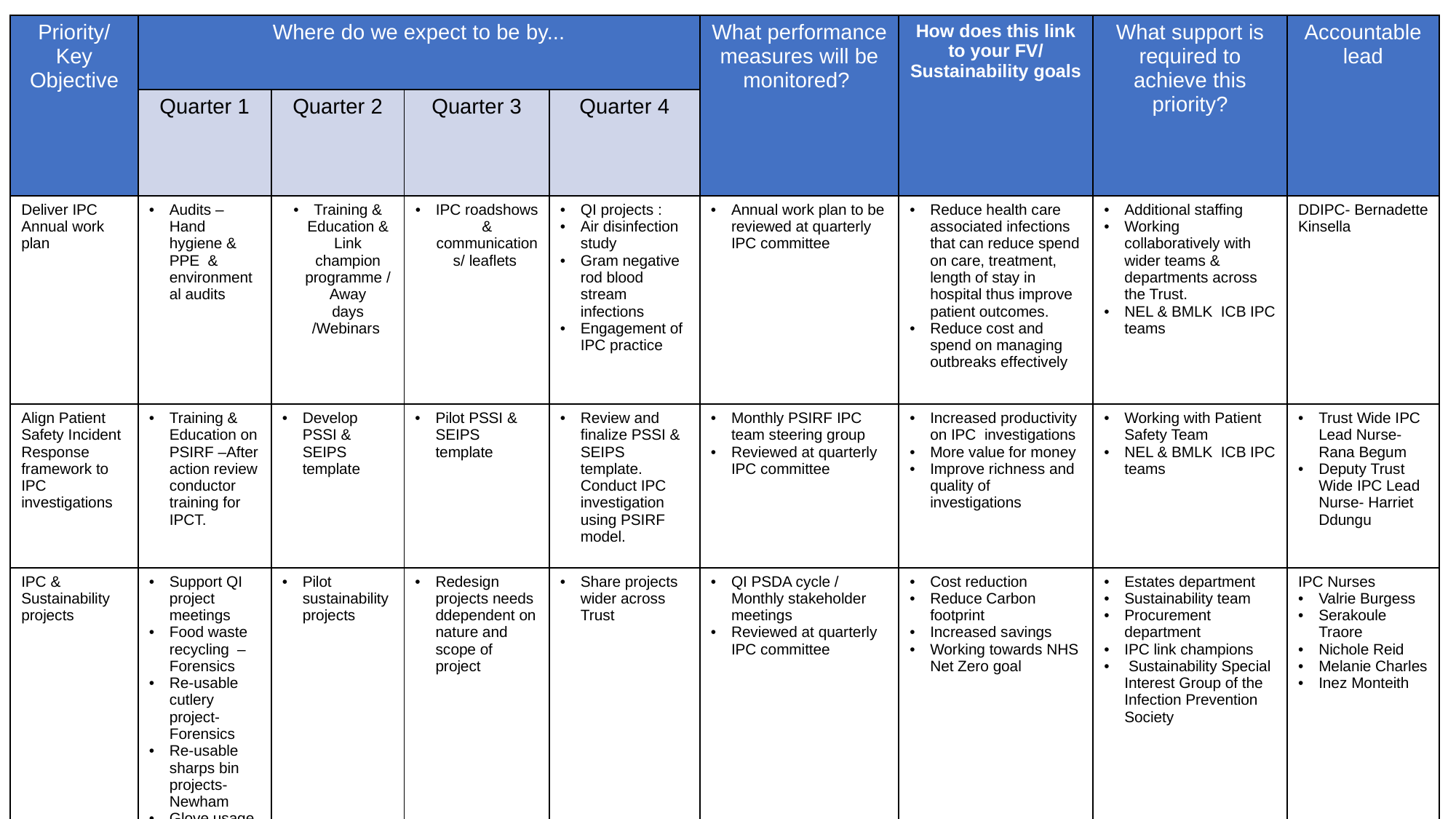

| Priority/ Key Objective | Where do we expect to be by... |  |  |  | What performance measures will be monitored? | How does this link to your FV/ Sustainability goals | What support is required to achieve this priority? | Accountable lead |
| --- | --- | --- | --- | --- | --- | --- | --- | --- |
|  | Quarter 1 | Quarter 2 | Quarter 3 | Quarter 4 |  |  |  |  |
| Deliver IPC Annual work plan | Audits – Hand hygiene & PPE & environmental audits | Training & Education & Link champion programme /Away days /Webinars | IPC roadshows & communications/ leaflets | QI projects : Air disinfection study Gram negative rod blood stream infections Engagement of IPC practice | Annual work plan to be reviewed at quarterly IPC committee | Reduce health care associated infections that can reduce spend on care, treatment, length of stay in hospital thus improve patient outcomes. Reduce cost and spend on managing outbreaks effectively | Additional staffing Working collaboratively with wider teams & departments across the Trust. NEL & BMLK ICB IPC teams | DDIPC- Bernadette Kinsella |
| Align Patient Safety Incident Response framework to IPC investigations | Training & Education on PSIRF –After action review conductor training for IPCT. | Develop PSSI & SEIPS template | Pilot PSSI & SEIPS template | Review and finalize PSSI & SEIPS template. Conduct IPC investigation using PSIRF model. | Monthly PSIRF IPC team steering group Reviewed at quarterly IPC committee | Increased productivity on IPC investigations More value for money Improve richness and quality of investigations | Working with Patient Safety Team NEL & BMLK ICB IPC teams | Trust Wide IPC Lead Nurse- Rana Begum Deputy Trust Wide IPC Lead Nurse- Harriet Ddungu |
| IPC & Sustainability projects | Support QI project meetings Food waste recycling – Forensics Re-usable cutlery project- Forensics Re-usable sharps bin projects- Newham Glove usage –Bedford | Pilot sustainability projects | Redesign projects needs ddependent on nature and scope of project | Share projects wider across Trust | QI PSDA cycle / Monthly stakeholder meetings Reviewed at quarterly IPC committee | Cost reduction Reduce Carbon footprint Increased savings Working towards NHS Net Zero goal | Estates department Sustainability team Procurement department IPC link champions Sustainability Special Interest Group of the Infection Prevention Society | IPC Nurses Valrie Burgess Serakoule Traore Nichole Reid Melanie Charles Inez Monteith |